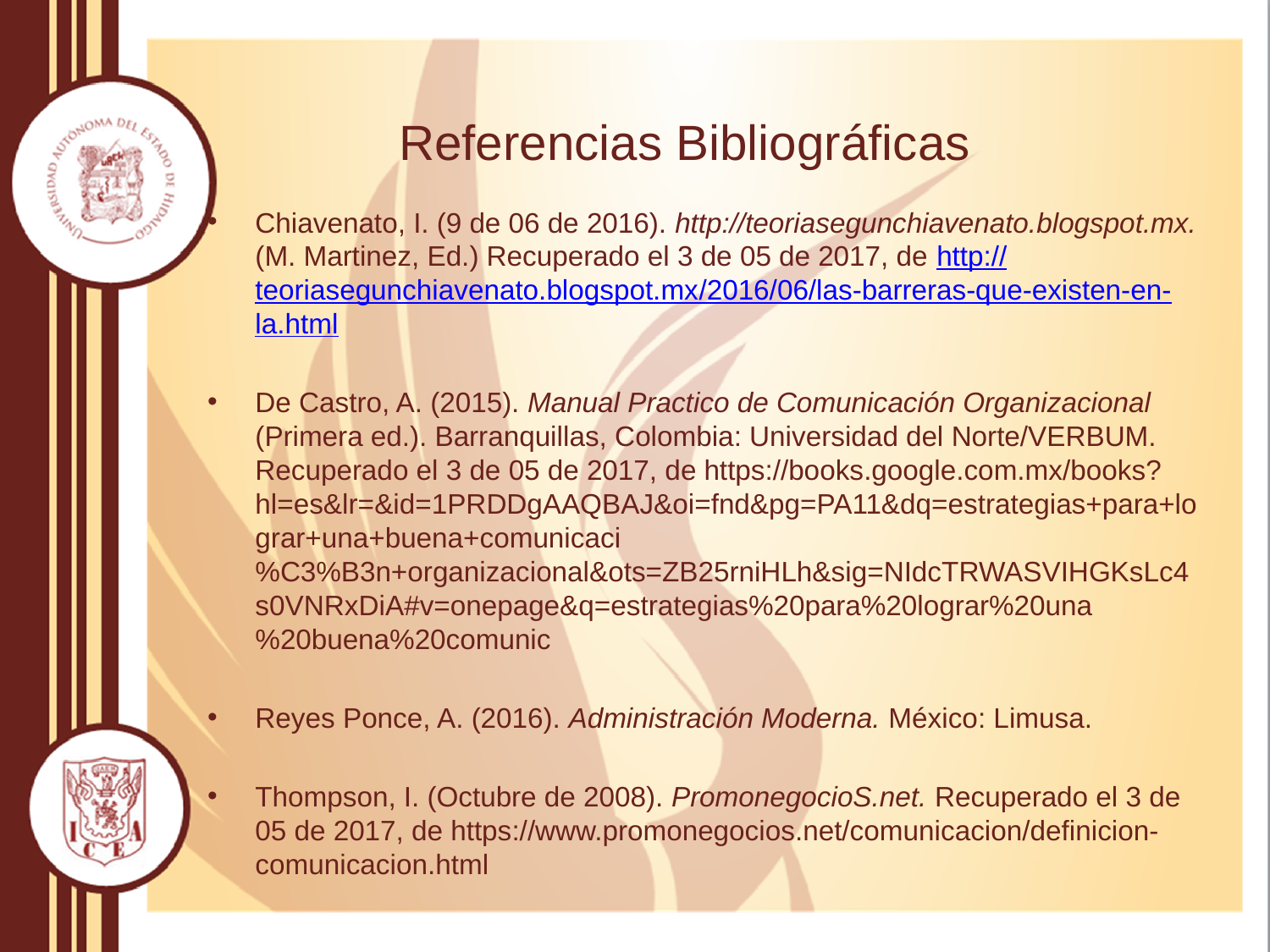

# Referencias Bibliográficas
Chiavenato, I. (9 de 06 de 2016). http://teoriasegunchiavenato.blogspot.mx. (M. Martinez, Ed.) Recuperado el 3 de 05 de 2017, de http://teoriasegunchiavenato.blogspot.mx/2016/06/las-barreras-que-existen-en-la.html

De Castro, A. (2015). Manual Practico de Comunicación Organizacional (Primera ed.). Barranquillas, Colombia: Universidad del Norte/VERBUM. Recuperado el 3 de 05 de 2017, de https://books.google.com.mx/books?hl=es&lr=&id=1PRDDgAAQBAJ&oi=fnd&pg=PA11&dq=estrategias+para+lograr+una+buena+comunicaci%C3%B3n+organizacional&ots=ZB25rniHLh&sig=NIdcTRWASVIHGKsLc4s0VNRxDiA#v=onepage&q=estrategias%20para%20lograr%20una%20buena%20comunic

Reyes Ponce, A. (2016). Administración Moderna. México: Limusa.

Thompson, I. (Octubre de 2008). PromonegocioS.net. Recuperado el 3 de 05 de 2017, de https://www.promonegocios.net/comunicacion/definicion-comunicacion.html